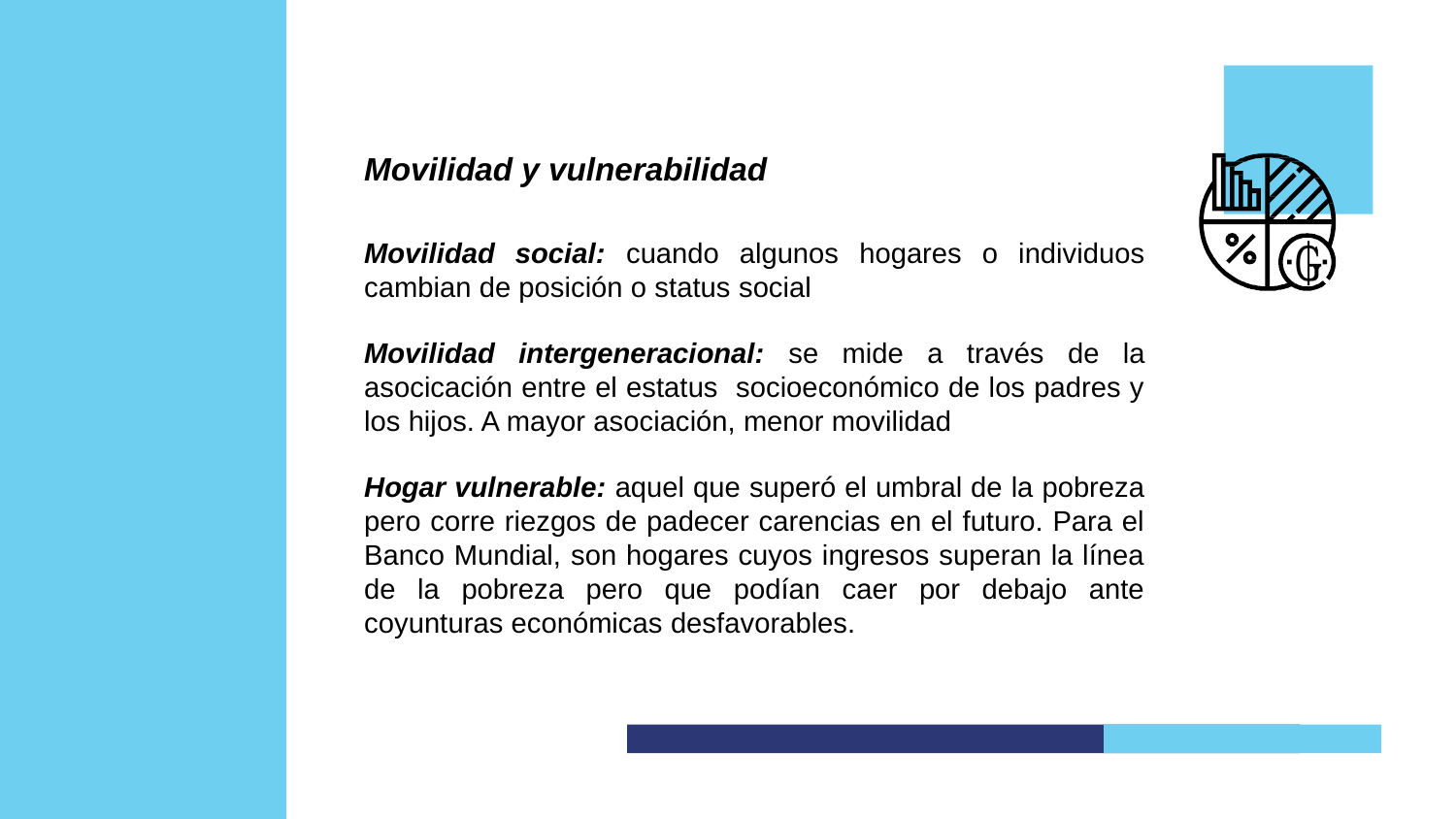

Movilidad y vulnerabilidad
Movilidad social: cuando algunos hogares o individuos cambian de posición o status social
Movilidad intergeneracional: se mide a través de la asocicación entre el estatus  socioeconómico de los padres y los hijos. A mayor asociación, menor movilidad
Hogar vulnerable: aquel que superó el umbral de la pobreza pero corre riezgos de padecer carencias en el futuro. Para el Banco Mundial, son hogares cuyos ingresos superan la línea de la pobreza pero que podían caer por debajo ante coyunturas económicas desfavorables.